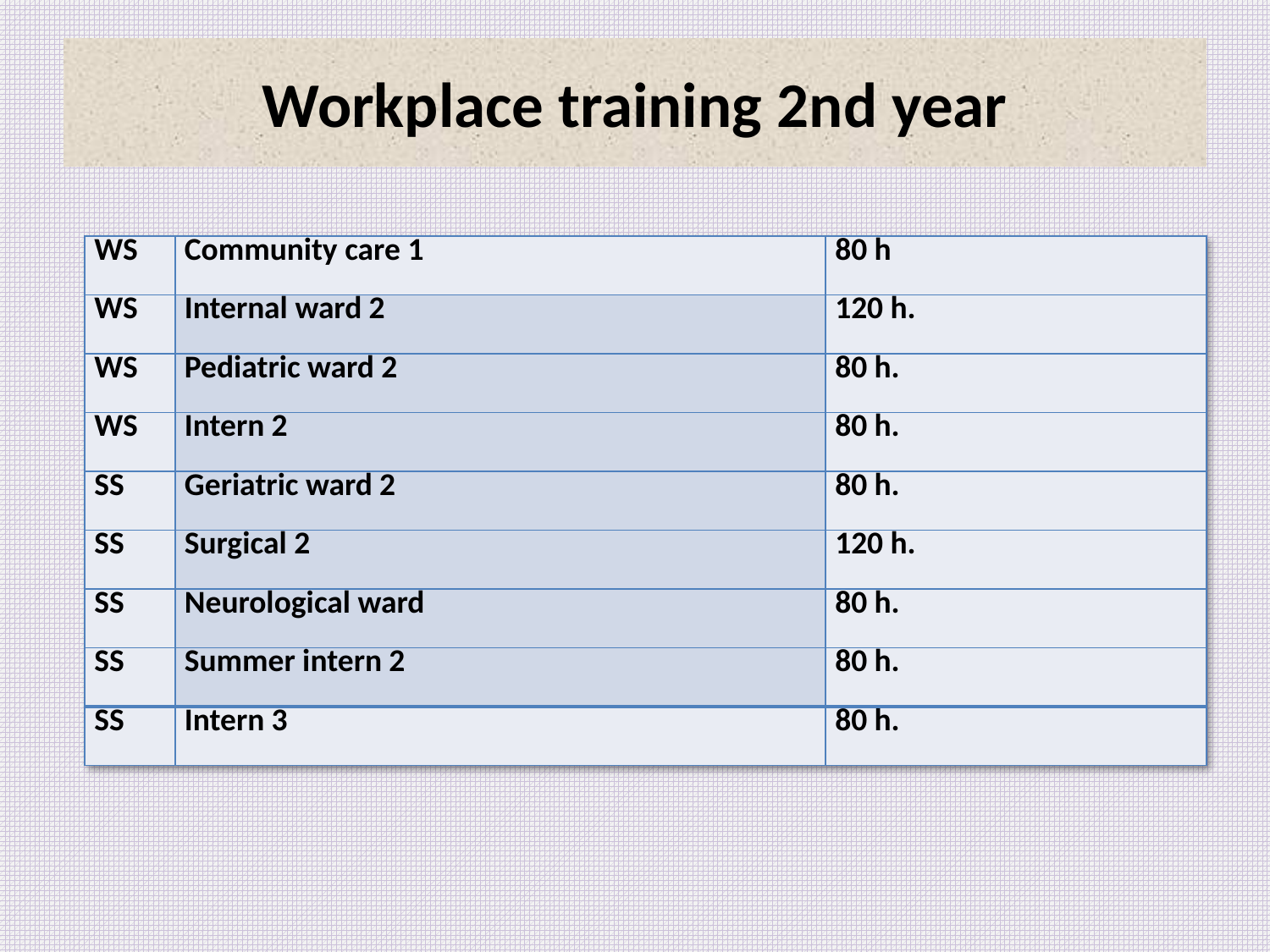

# Workplace training 2nd year
| WS | Community care 1 | 80 h |
| --- | --- | --- |
| WS | Internal ward 2 | 120 h. |
| WS | Pediatric ward 2 | 80 h. |
| WS | Intern 2 | 80 h. |
| SS | Geriatric ward 2 | 80 h. |
| SS | Surgical 2 | 120 h. |
| SS | Neurological ward | 80 h. |
| SS | Summer intern 2 | 80 h. |
| SS | Intern 3 | 80 h. |